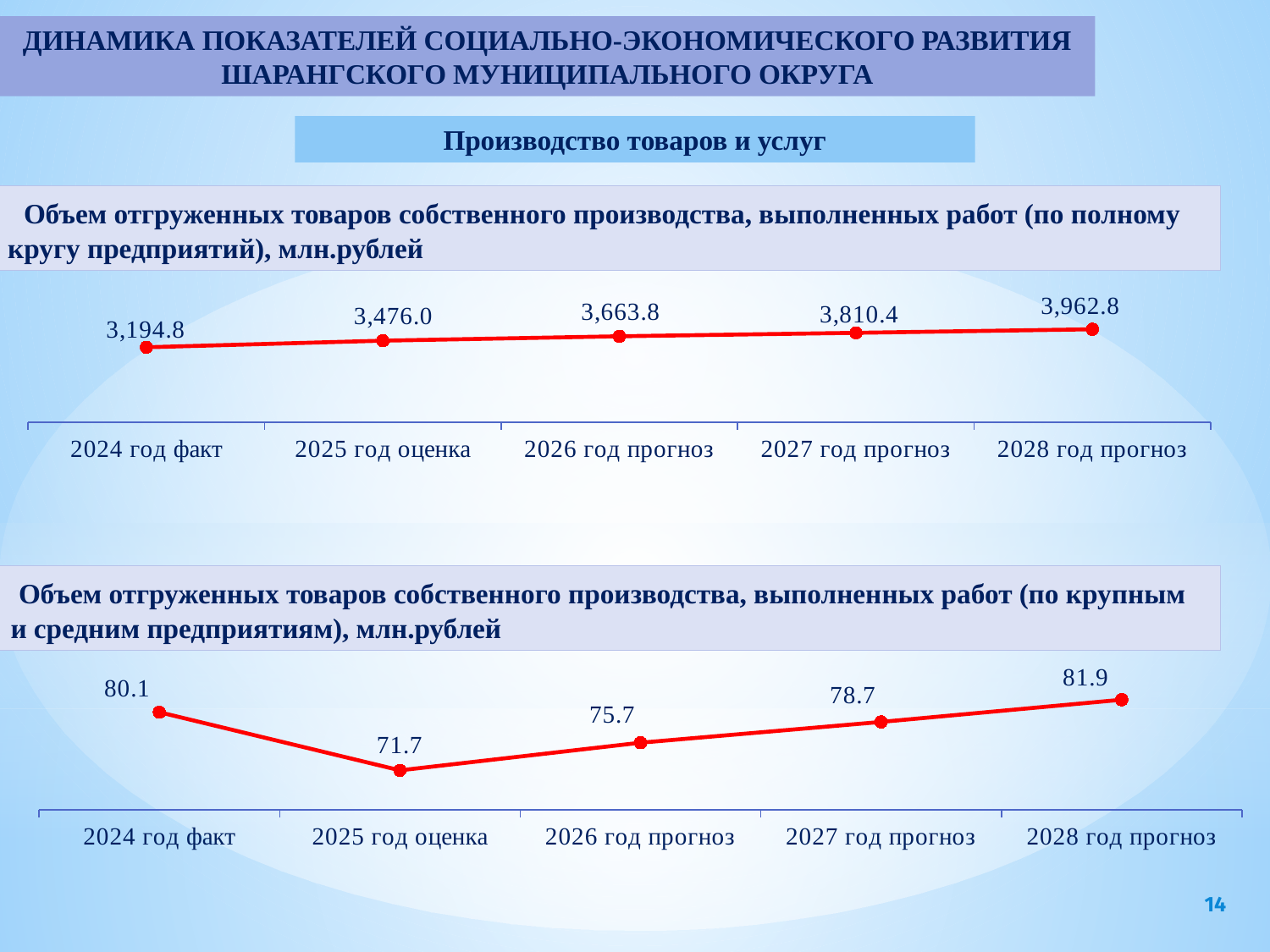

ДИНАМИКА ПОКАЗАТЕЛЕЙ СОЦИАЛЬНО-ЭКОНОМИЧЕСКОГО РАЗВИТИЯ ШАРАНГСКОГО МУНИЦИПАЛЬНОГО ОКРУГА
Производство товаров и услуг
  Объем отгруженных товаров собственного производства, выполненных работ (по полному кругу предприятий), млн.рублей

### Chart

| Category | по полному кругу предприятий, млн.руб. |
|---|---|
| 2024 год факт | 3194.8 |
| 2025 год оценка | 3476.0 |
| 2026 год прогноз | 3663.8 |
| 2027 год прогноз | 3810.4 |
| 2028 год прогноз | 3962.8 |
 Объем отгруженных товаров собственного производства, выполненных работ (по крупным и средним предприятиям), млн.рублей

### Chart

| Category | по крупным и средним предприятиям, млн.руб. |
|---|---|
| 2024 год факт | 80.1 |
| 2025 год оценка | 71.7 |
| 2026 год прогноз | 75.7 |
| 2027 год прогноз | 78.7 |
| 2028 год прогноз | 81.9 |
14